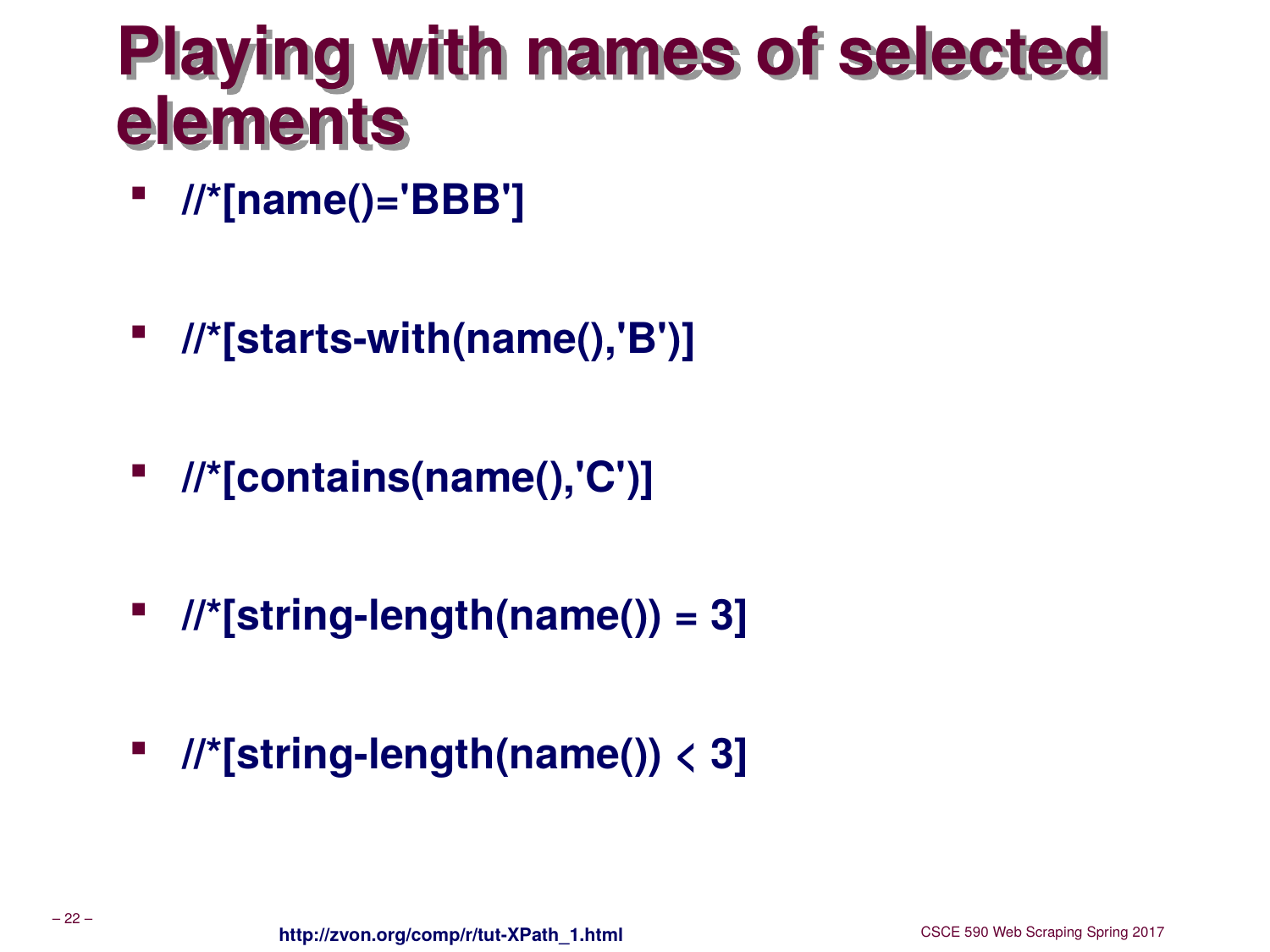

# Playing with names of selected elements
//*[name()='BBB']

//*[starts-with(name(),'B')]

//*[contains(name(),'C')]

//*[string-length(name()) = 3]

//*[string-length(name()) < 3]
http://zvon.org/comp/r/tut-XPath_1.html